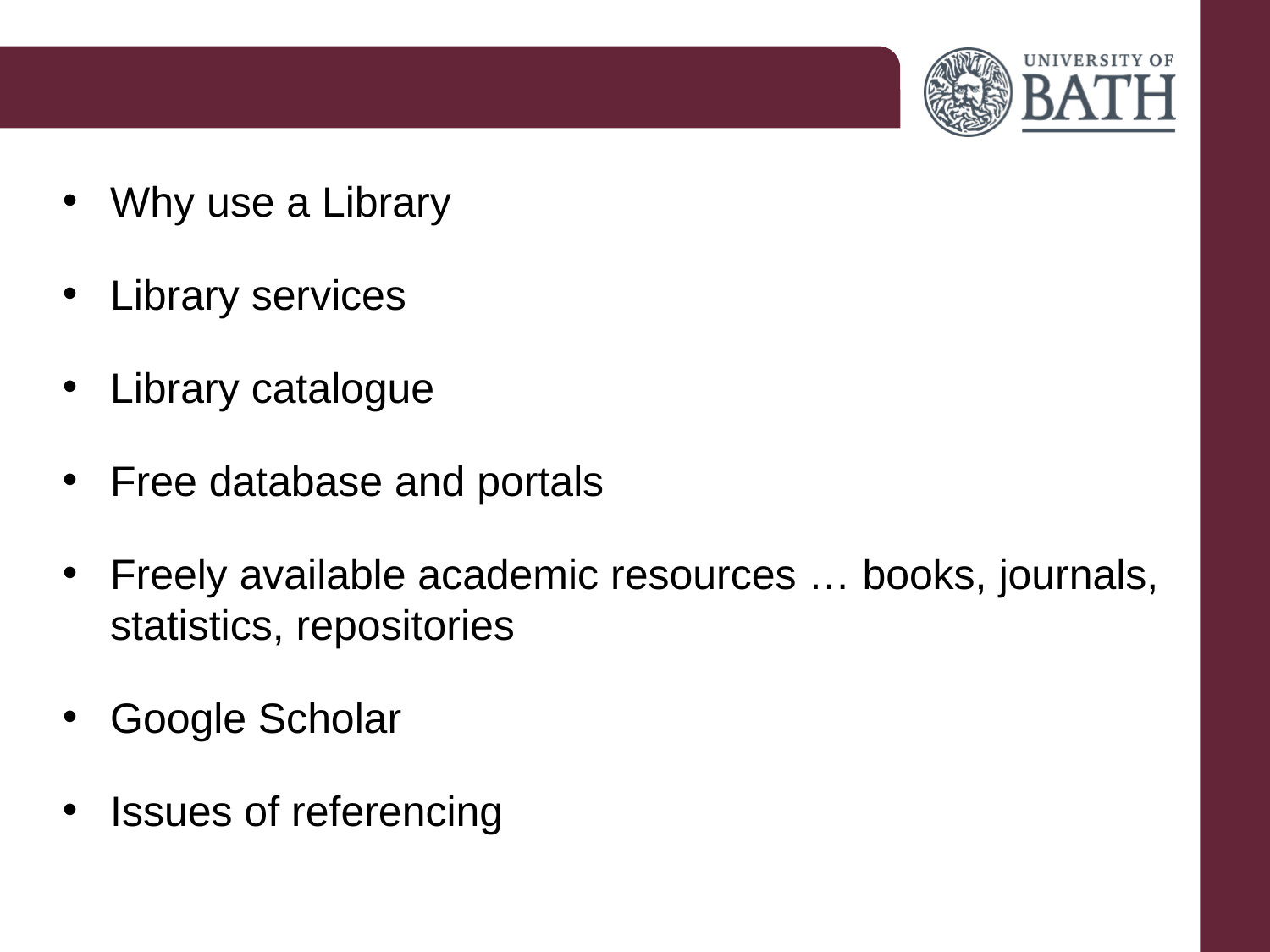

#
Why use a Library
Library services
Library catalogue
Free database and portals
Freely available academic resources … books, journals, statistics, repositories
Google Scholar
Issues of referencing